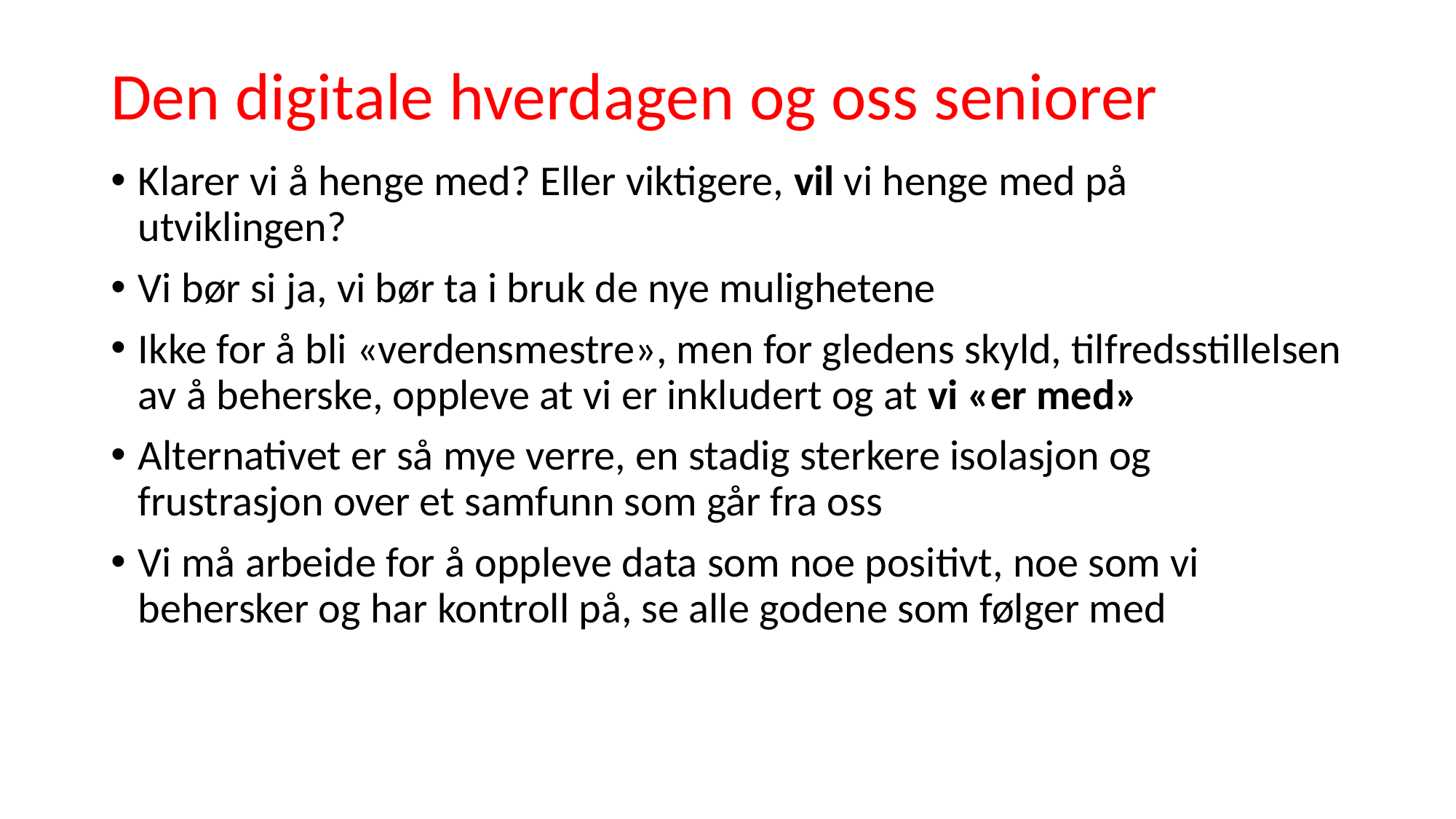

# Den digitale hverdagen og oss seniorer
Klarer vi å henge med? Eller viktigere, vil vi henge med på utviklingen?
Vi bør si ja, vi bør ta i bruk de nye mulighetene
Ikke for å bli «verdensmestre», men for gledens skyld, tilfredsstillelsen av å beherske, oppleve at vi er inkludert og at vi «er med»
Alternativet er så mye verre, en stadig sterkere isolasjon og frustrasjon over et samfunn som går fra oss
Vi må arbeide for å oppleve data som noe positivt, noe som vi behersker og har kontroll på, se alle godene som følger med